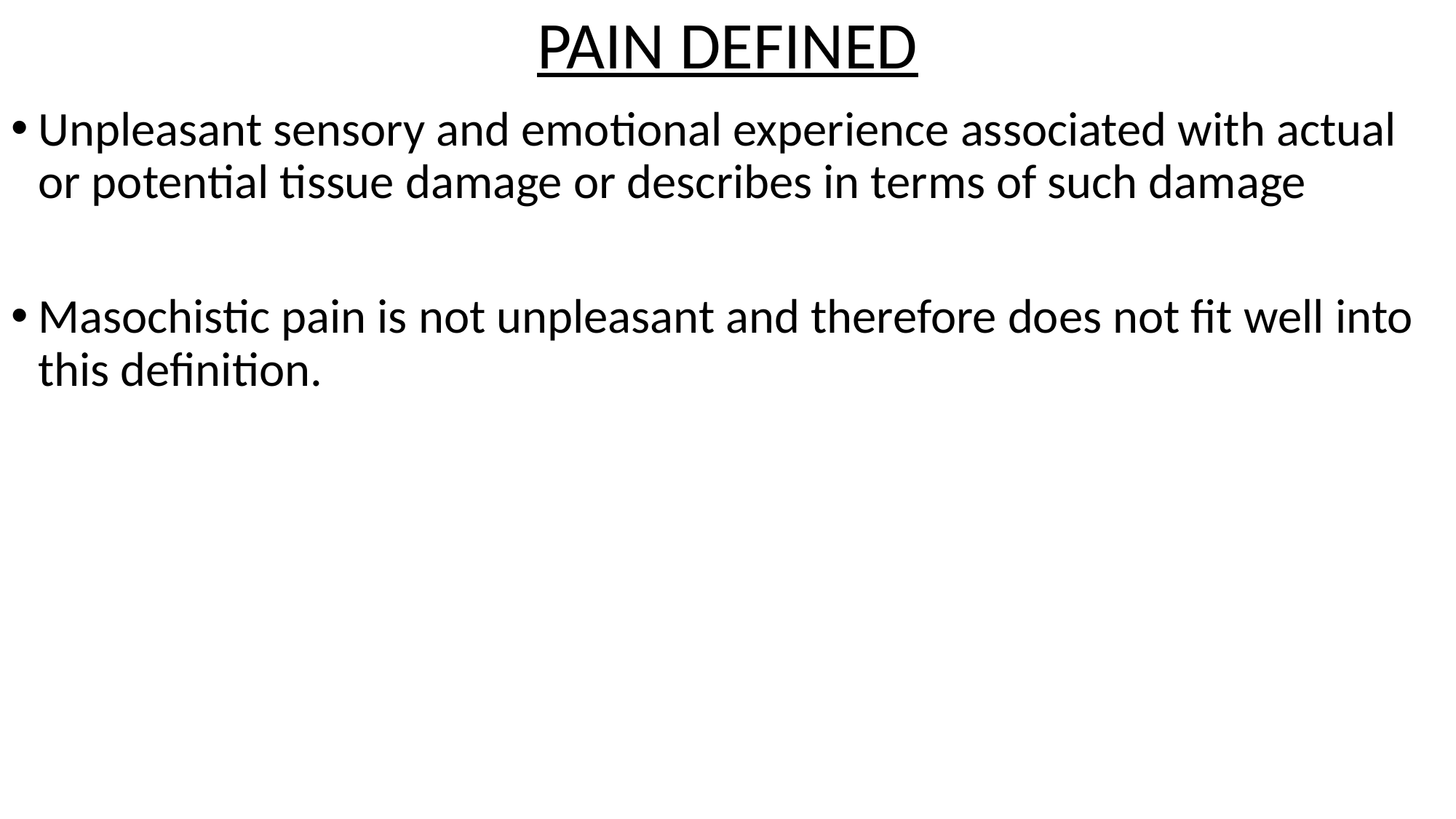

# PAIN DEFINED
Unpleasant sensory and emotional experience associated with actual or potential tissue damage or describes in terms of such damage

Masochistic pain is not unpleasant and therefore does not fit well into this definition.